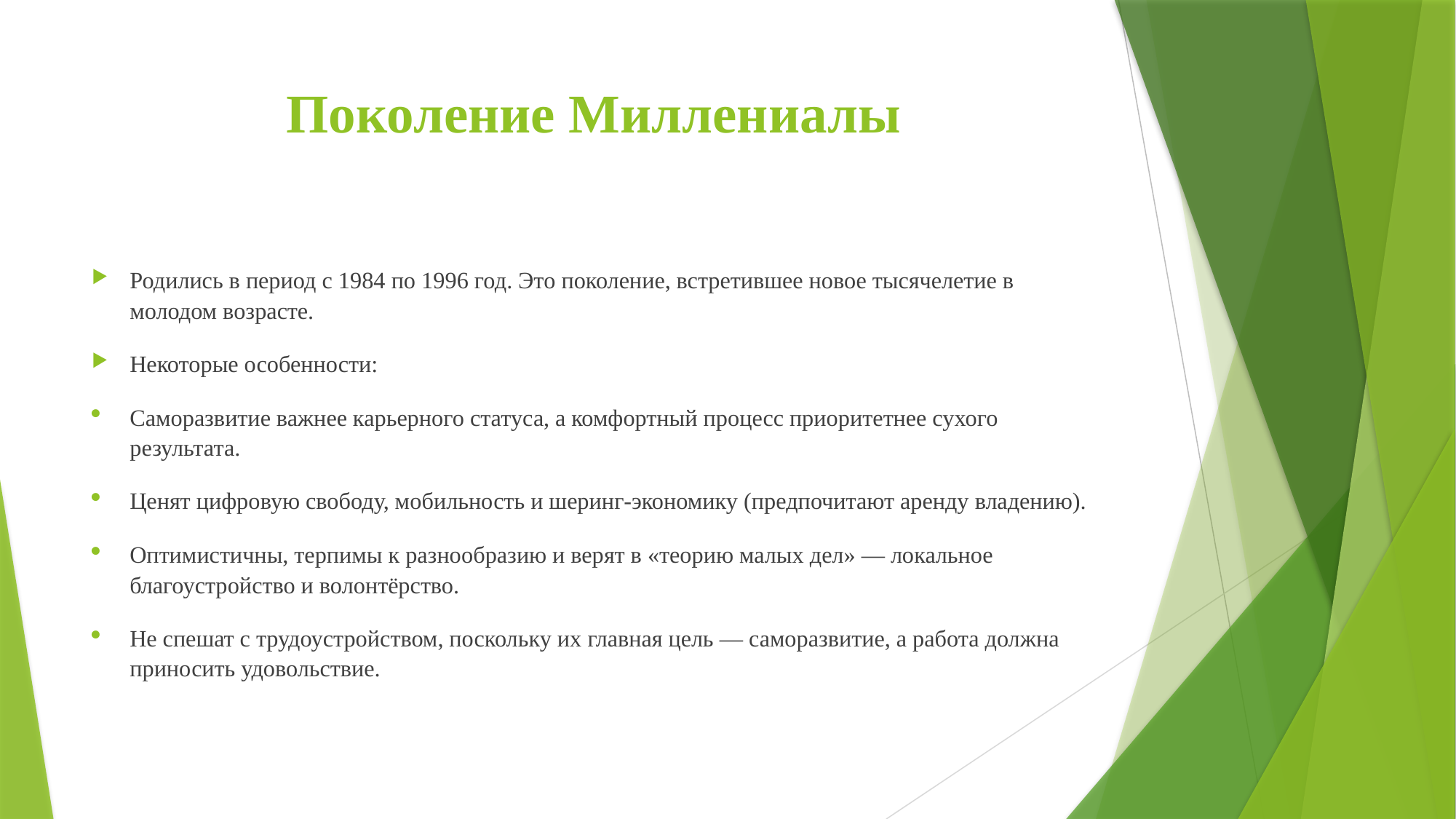

# Поколение Миллениалы
Родились в период с 1984 по 1996 год. Это поколение, встретившее новое тысячелетие в молодом возрасте.
Некоторые особенности:
Саморазвитие важнее карьерного статуса, а комфортный процесс приоритетнее сухого результата.
Ценят цифровую свободу, мобильность и шеринг-экономику (предпочитают аренду владению).
Оптимистичны, терпимы к разнообразию и верят в «теорию малых дел» — локальное благоустройство и волонтёрство.
Не спешат с трудоустройством, поскольку их главная цель — саморазвитие, а работа должна приносить удовольствие.